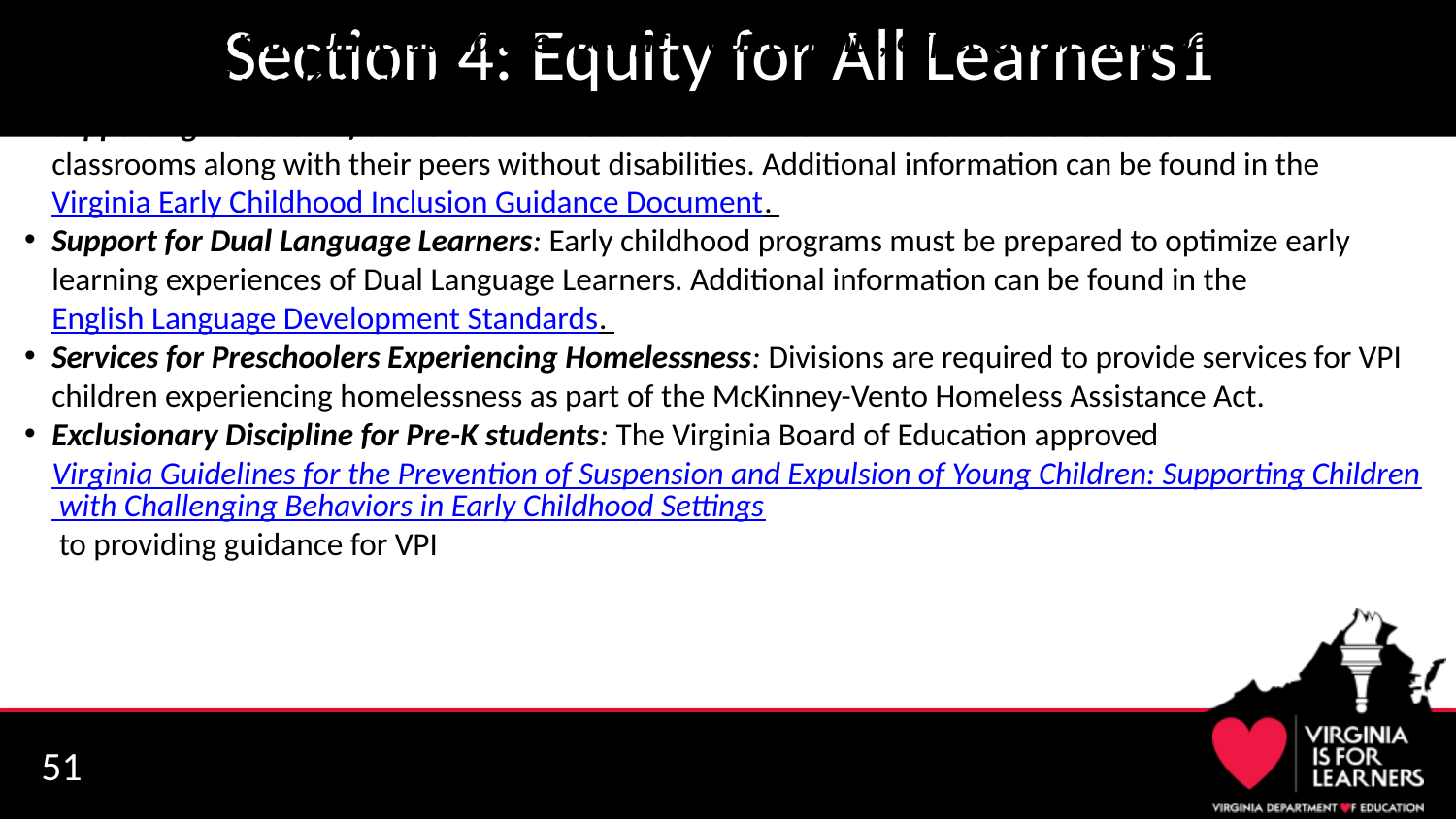

# Section 4: Equity for All Learners1
VPI Programs must understand the specific requirements, expectations, and best practices for serving all pre-K students.
Supporting Inclusion of Students with Disabilities: Children with disabilities should be included in VPI classrooms along with their peers without disabilities. Additional information can be found in the Virginia Early Childhood Inclusion Guidance Document.
Support for Dual Language Learners: Early childhood programs must be prepared to optimize early learning experiences of Dual Language Learners. Additional information can be found in the English Language Development Standards.
Services for Preschoolers Experiencing Homelessness: Divisions are required to provide services for VPI children experiencing homelessness as part of the McKinney-Vento Homeless Assistance Act.
Exclusionary Discipline for Pre-K students: The Virginia Board of Education approved Virginia Guidelines for the Prevention of Suspension and Expulsion of Young Children: Supporting Children with Challenging Behaviors in Early Childhood Settings to providing guidance for VPI